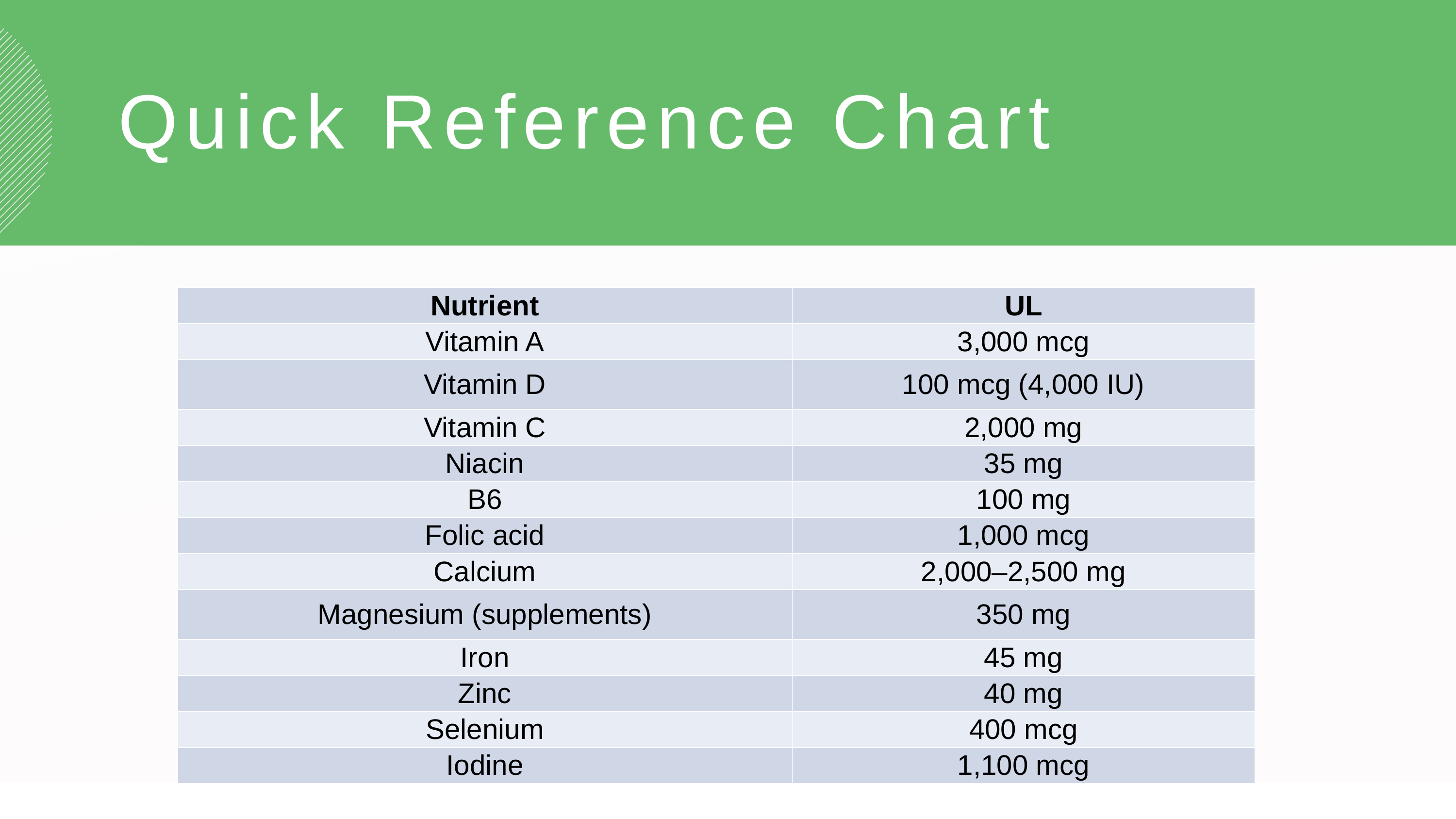

Quick Reference Chart
| Nutrient | UL |
| --- | --- |
| Vitamin A | 3,000 mcg |
| Vitamin D | 100 mcg (4,000 IU) |
| Vitamin C | 2,000 mg |
| Niacin | 35 mg |
| B6 | 100 mg |
| Folic acid | 1,000 mcg |
| Calcium | 2,000–2,500 mg |
| Magnesium (supplements) | 350 mg |
| Iron | 45 mg |
| Zinc | 40 mg |
| Selenium | 400 mcg |
| Iodine | 1,100 mcg |